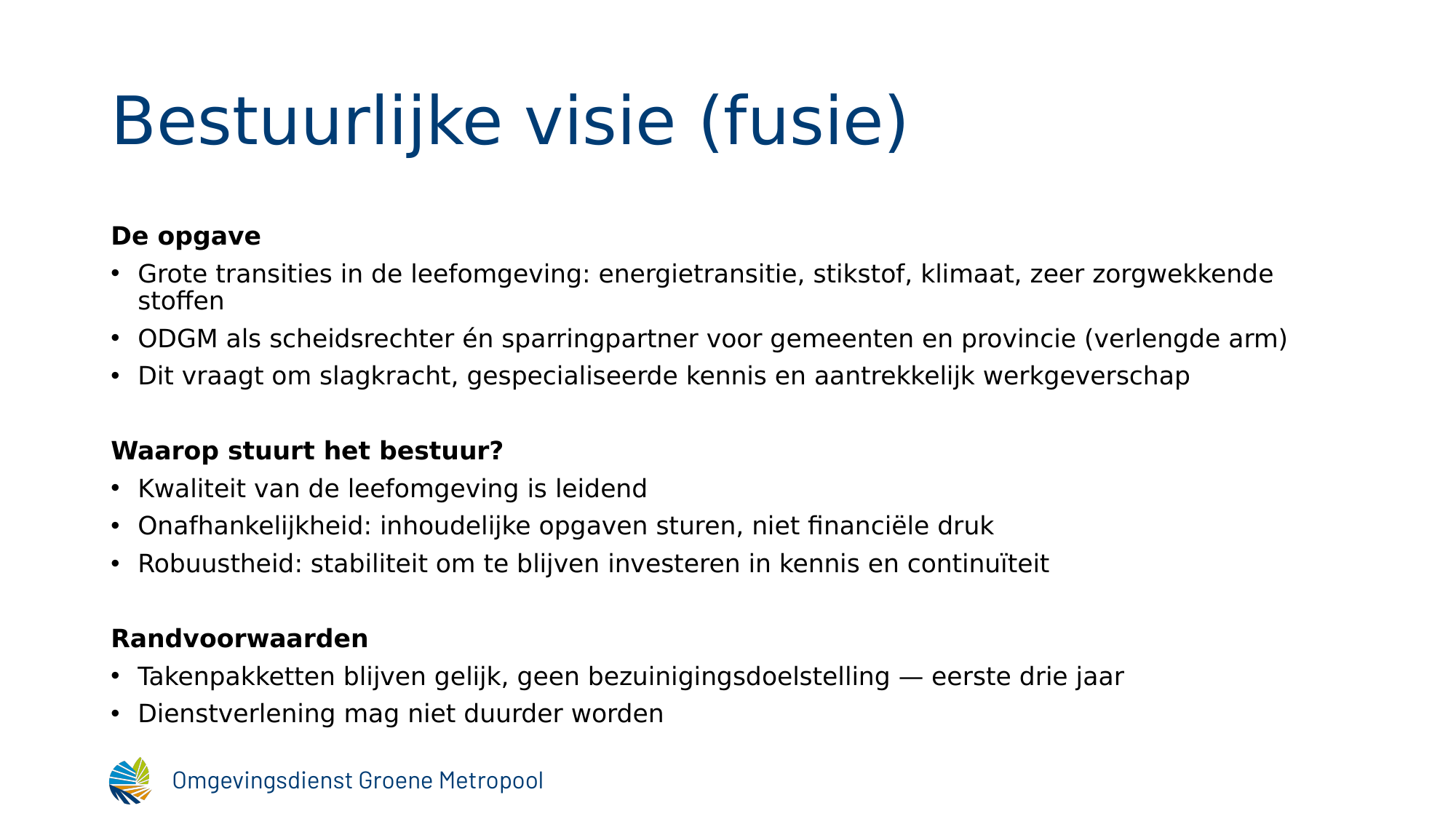

# Bestuurlijke visie (fusie)
De opgave
Grote transities in de leefomgeving: energietransitie, stikstof, klimaat, zeer zorgwekkende stoffen
ODGM als scheidsrechter én sparringpartner voor gemeenten en provincie (verlengde arm)
Dit vraagt om slagkracht, gespecialiseerde kennis en aantrekkelijk werkgeverschap

Waarop stuurt het bestuur?
Kwaliteit van de leefomgeving is leidend
Onafhankelijkheid: inhoudelijke opgaven sturen, niet financiële druk
Robuustheid: stabiliteit om te blijven investeren in kennis en continuïteit

Randvoorwaarden
Takenpakketten blijven gelijk, geen bezuinigingsdoelstelling — eerste drie jaar
Dienstverlening mag niet duurder worden

Omgevingsdienst Groene Metropool